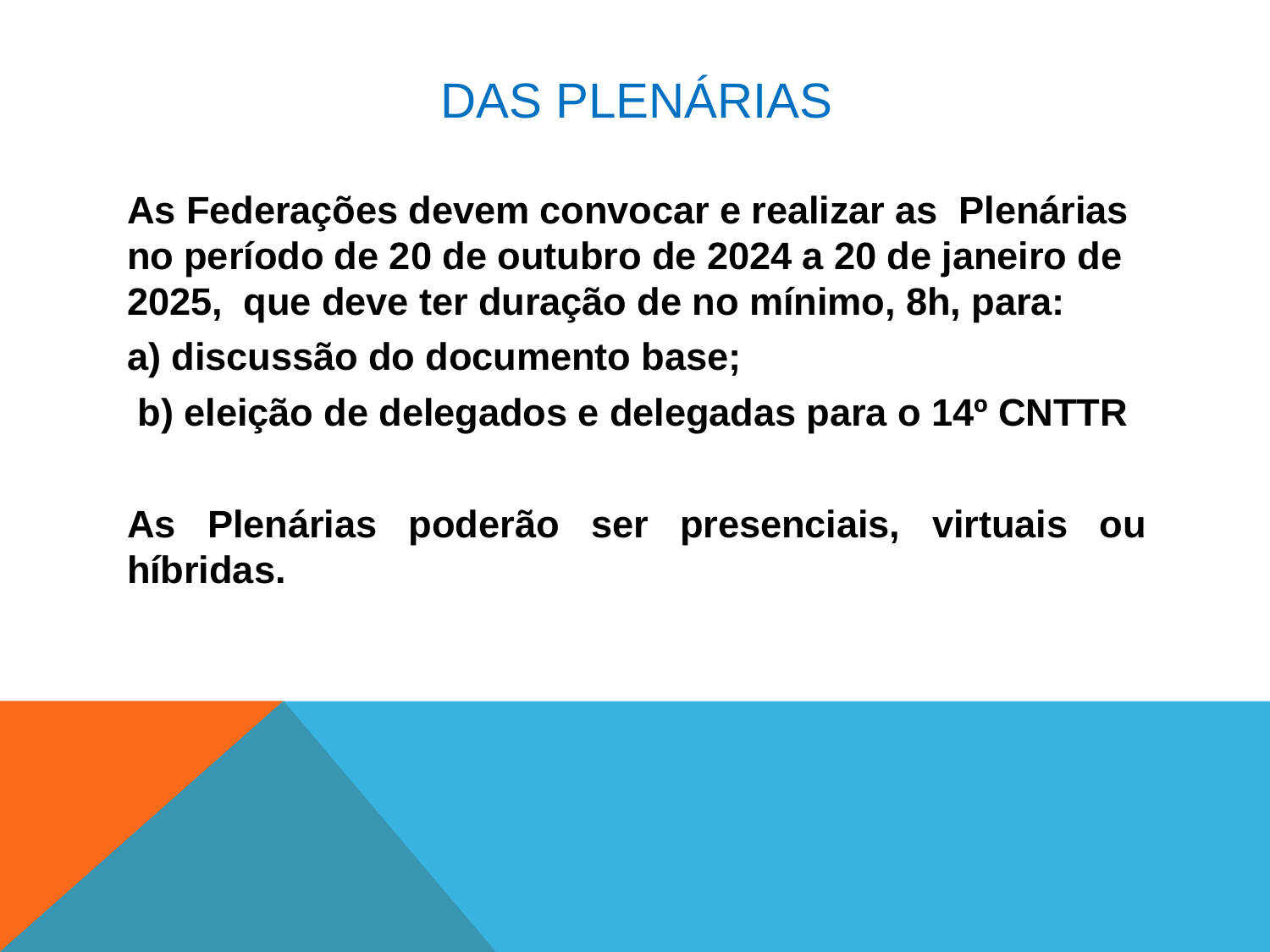

# DAS PLENÁRIAS
As Federações devem convocar e realizar as  Plenárias no período de 20 de outubro de 2024 a 20 de janeiro de 2025,  que deve ter duração de no mínimo, 8h, para:
a) discussão do documento base;
 b) eleição de delegados e delegadas para o 14º CNTTR

As Plenárias poderão ser presenciais, virtuais ou híbridas.